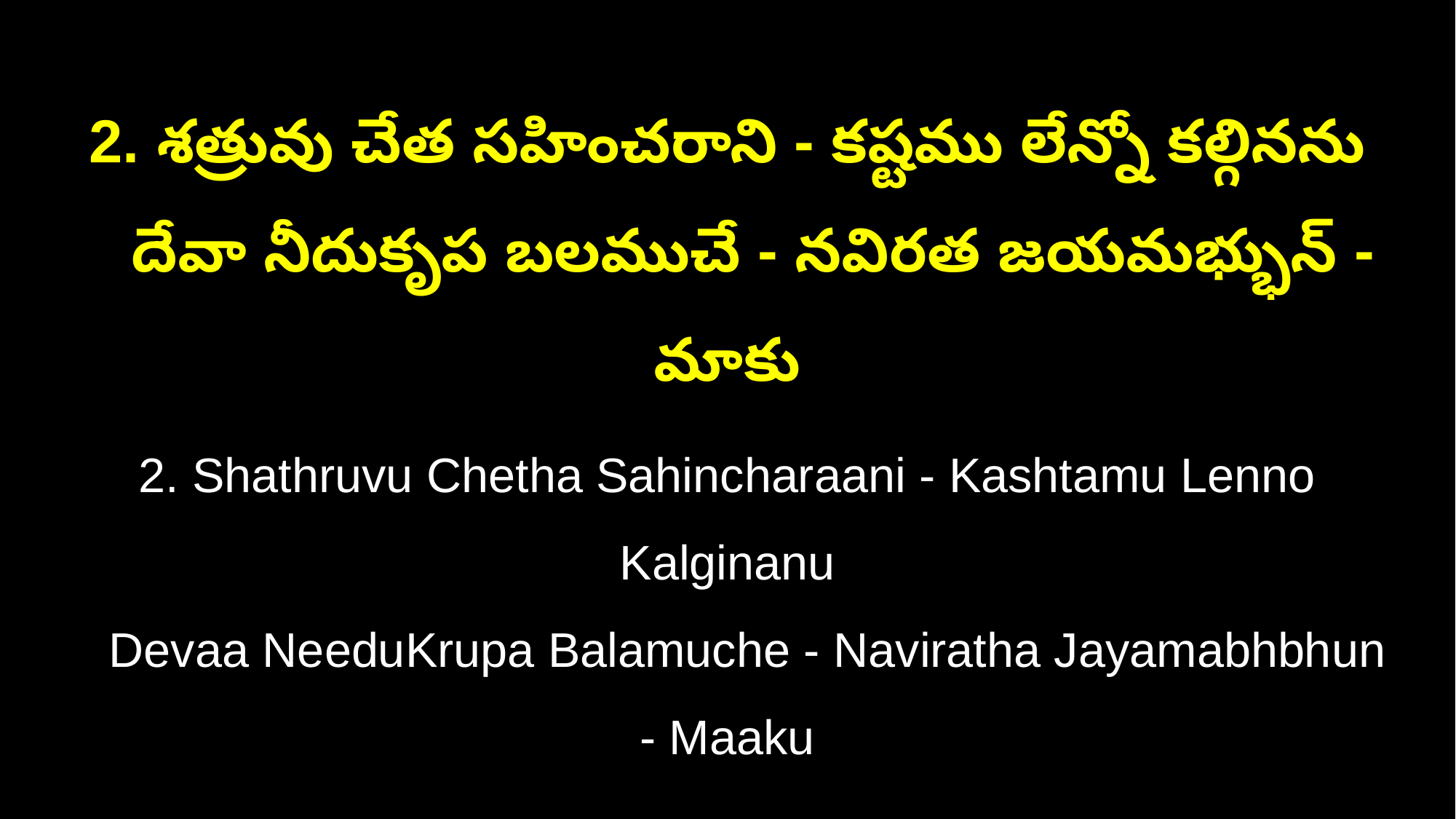

2. శత్రువు చేత సహించరాని - కష్టము లేన్నో కల్గినను
   దేవా నీదుకృప బలముచే - నవిరత జయమభ్భున్ - మాకు
2. Shathruvu Chetha Sahincharaani - Kashtamu Lenno Kalginanu
   Devaa NeeduKrupa Balamuche - Naviratha Jayamabhbhun - Maaku